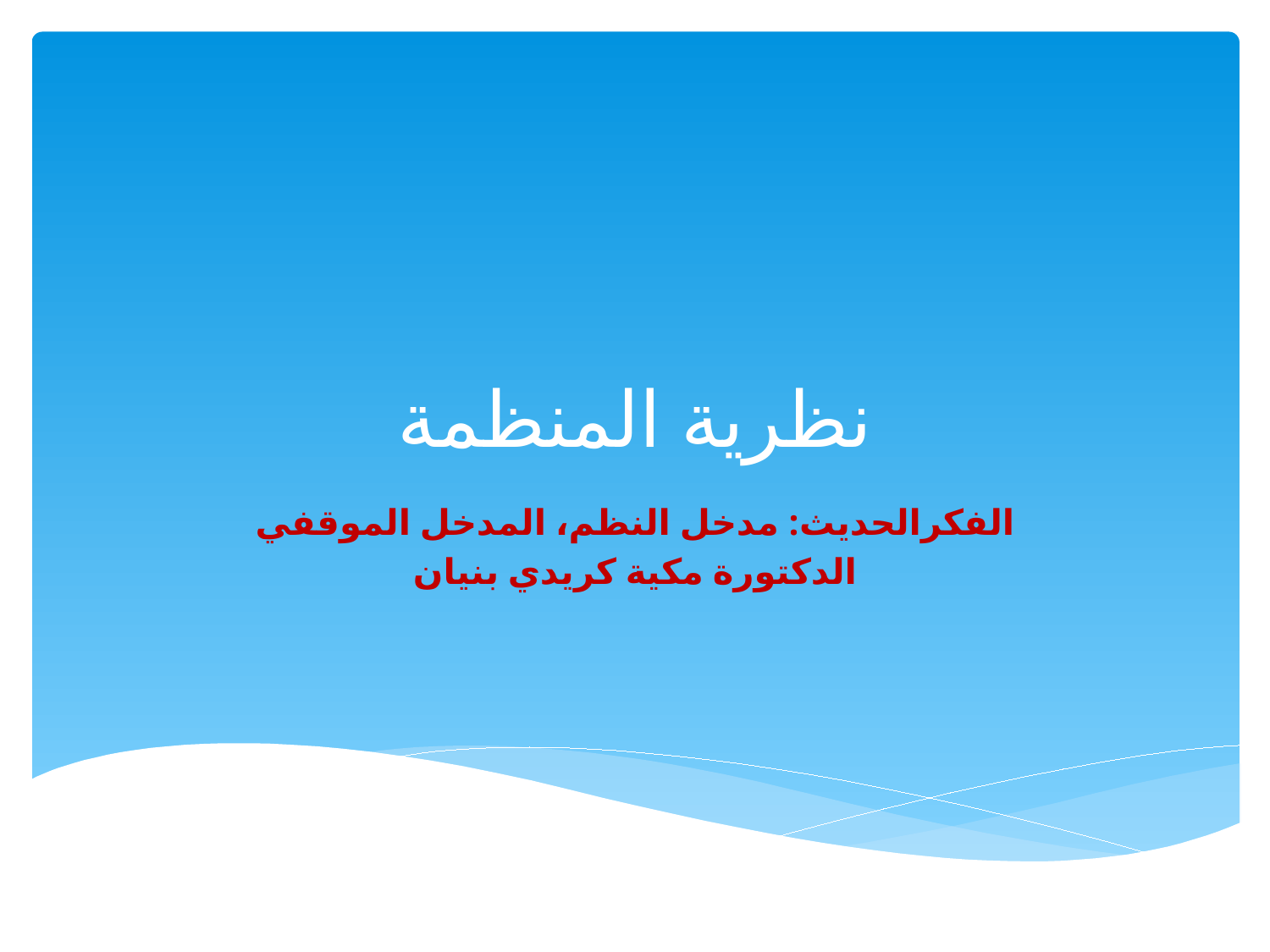

# نظرية المنظمة
الفكرالحديث: مدخل النظم، المدخل الموقفي
الدكتورة مكية كريدي بنيان